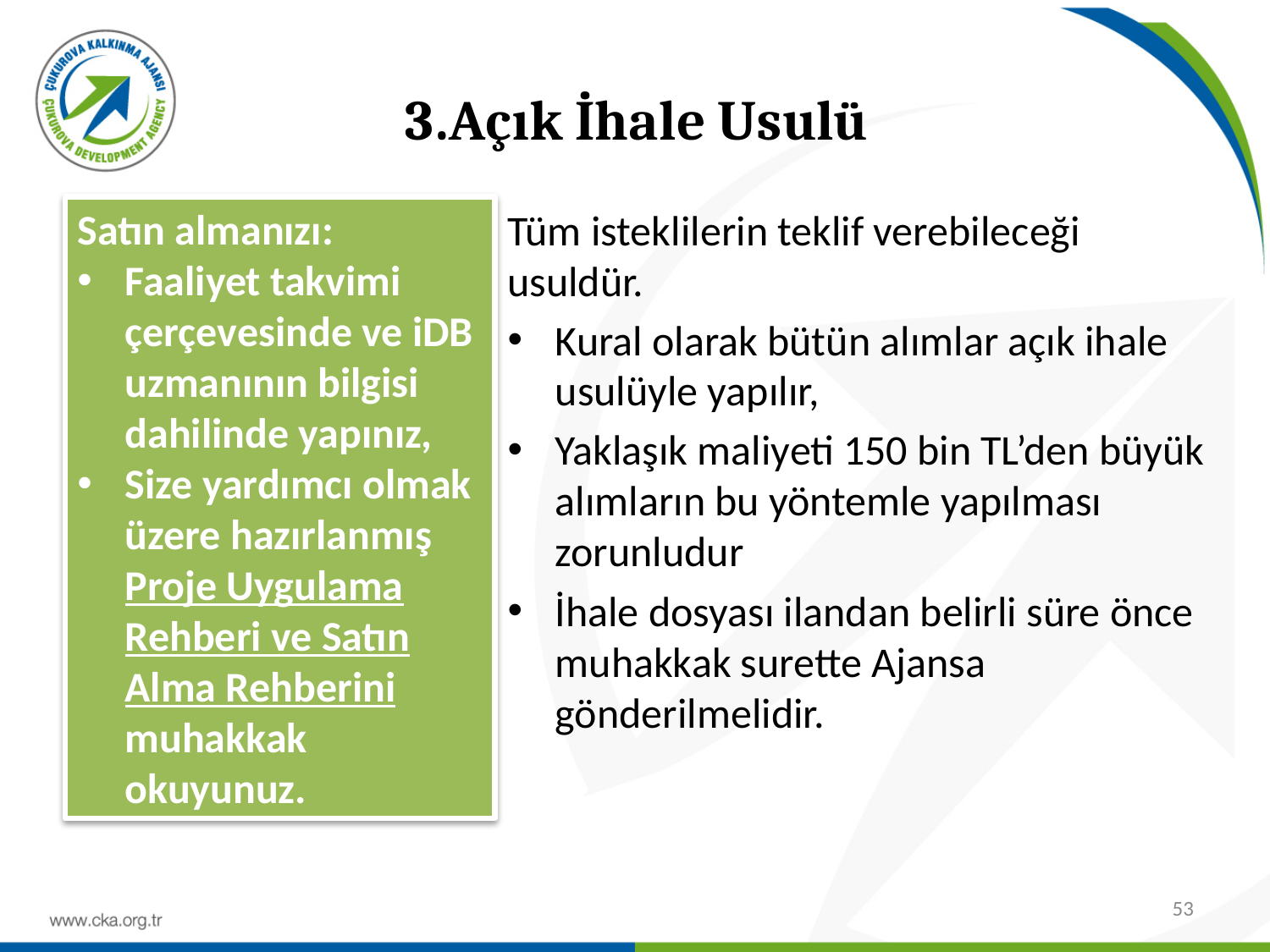

# 3.Açık İhale Usulü
Satın almanızı:
Faaliyet takvimi çerçevesinde ve iDB uzmanının bilgisi dahilinde yapınız,
Size yardımcı olmak üzere hazırlanmış Proje Uygulama Rehberi ve Satın Alma Rehberini muhakkak okuyunuz.
Tüm isteklilerin teklif verebileceği usuldür.
Kural olarak bütün alımlar açık ihale usulüyle yapılır,
Yaklaşık maliyeti 150 bin TL’den büyük alımların bu yöntemle yapılması zorunludur
İhale dosyası ilandan belirli süre önce muhakkak surette Ajansa gönderilmelidir.

53